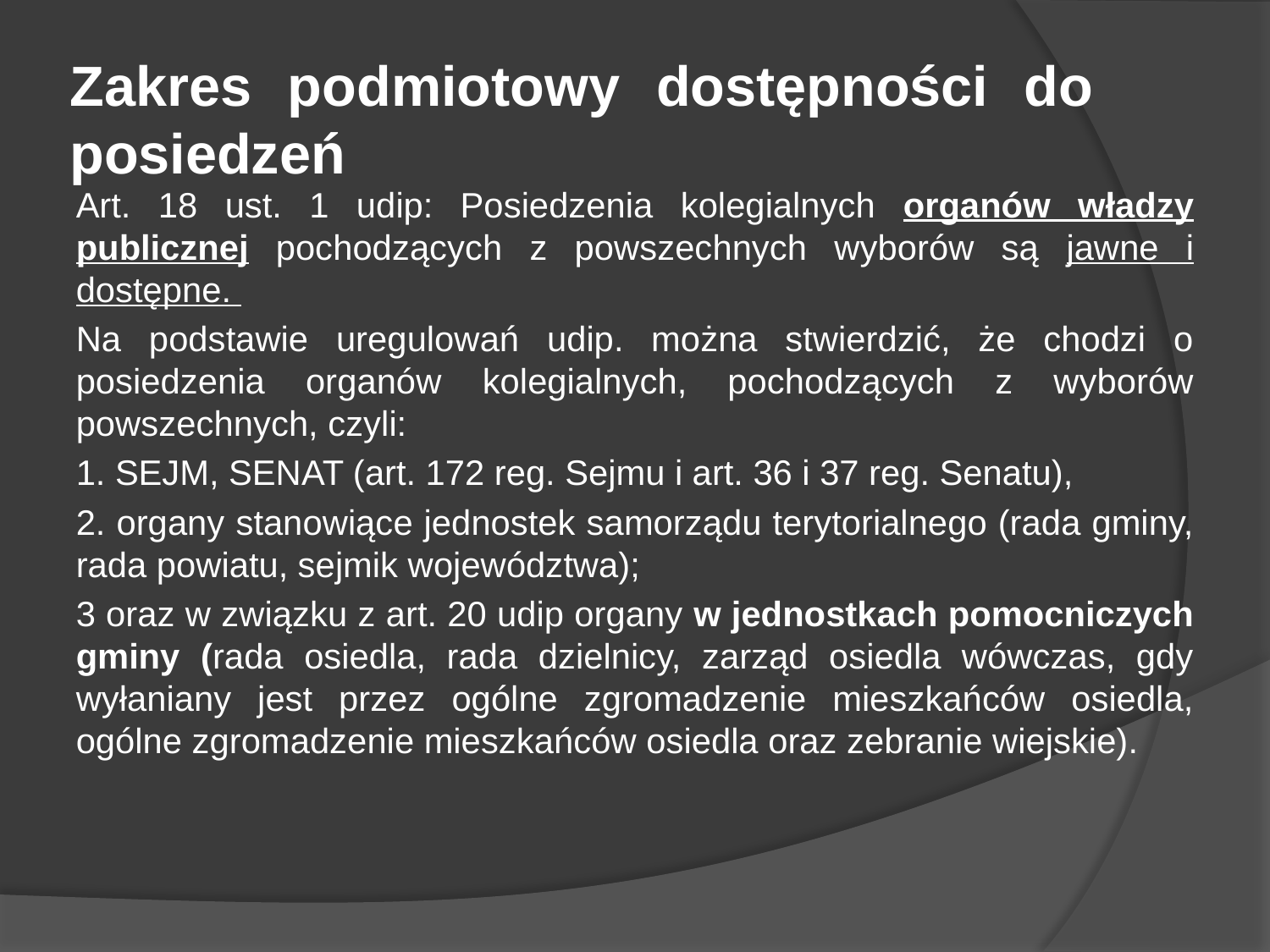

# Zakres podmiotowy dostępności do posiedzeń
Art. 18 ust. 1 udip: Posiedzenia kolegialnych organów władzy publicznej pochodzących z powszechnych wyborów są jawne i dostępne.
Na podstawie uregulowań udip. można stwierdzić, że chodzi o posiedzenia organów kolegialnych, pochodzących z wyborów powszechnych, czyli:
1. SEJM, SENAT (art. 172 reg. Sejmu i art. 36 i 37 reg. Senatu),
2. organy stanowiące jednostek samorządu terytorialnego (rada gminy, rada powiatu, sejmik województwa);
3 oraz w związku z art. 20 udip organy w jednostkach pomocniczych gminy (rada osiedla, rada dzielnicy, zarząd osiedla wówczas, gdy wyłaniany jest przez ogólne zgromadzenie mieszkańców osiedla, ogólne zgromadzenie mieszkańców osiedla oraz zebranie wiejskie).